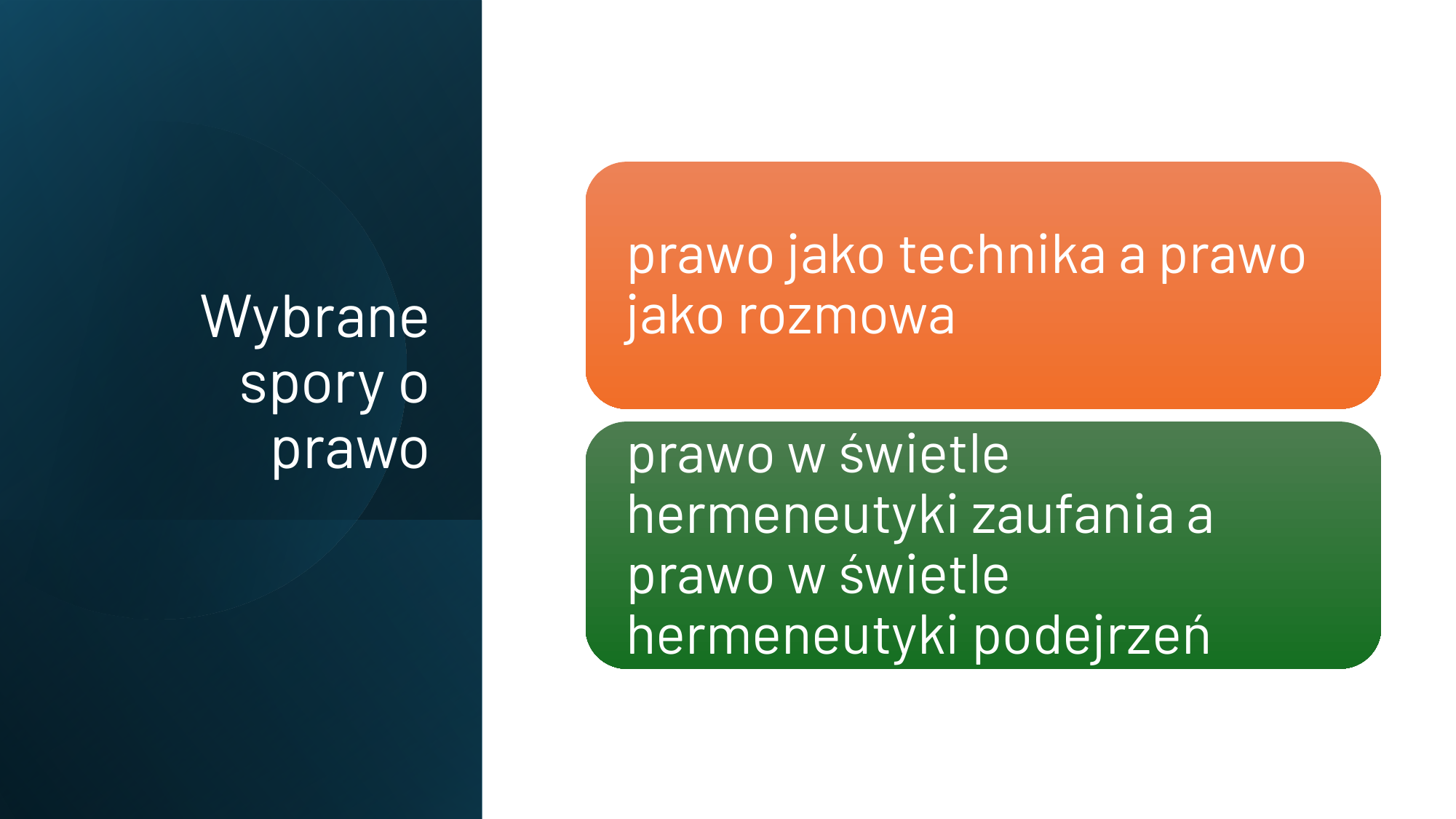

prawo jako technika a prawo jako rozmowa
prawo w świetle hermeneutyki zaufania a prawo w świetle hermeneutyki podejrzeń

# Wybrane spory o prawo